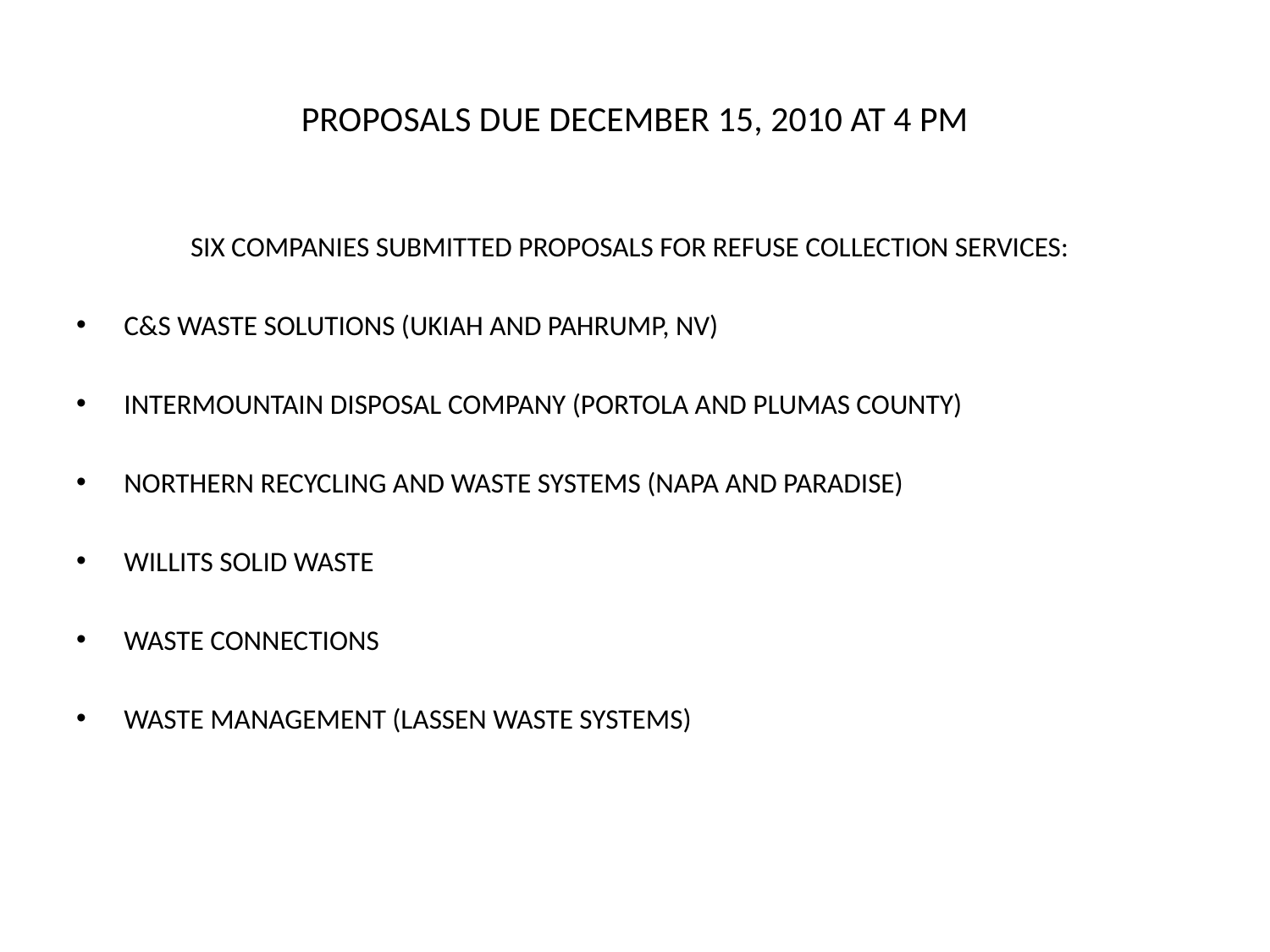

# PROPOSALS DUE DECEMBER 15, 2010 AT 4 PM
                  SIX COMPANIES SUBMITTED PROPOSALS FOR REFUSE COLLECTION SERVICES:

C&S WASTE SOLUTIONS (UKIAH AND PAHRUMP, NV)

INTERMOUNTAIN DISPOSAL COMPANY (PORTOLA AND PLUMAS COUNTY)

NORTHERN RECYCLING AND WASTE SYSTEMS (NAPA AND PARADISE)

WILLITS SOLID WASTE

WASTE CONNECTIONS

WASTE MANAGEMENT (LASSEN WASTE SYSTEMS)